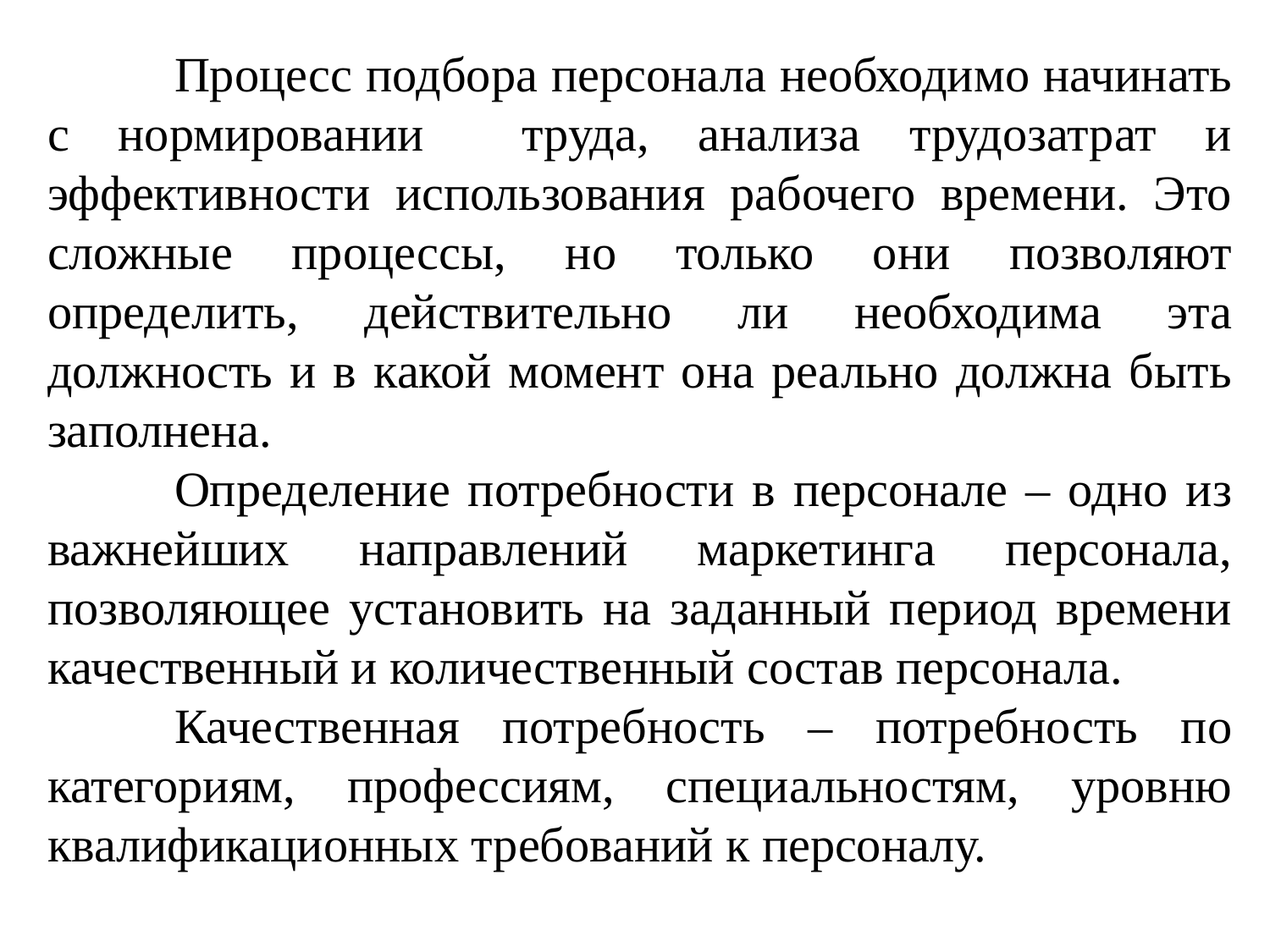

Процесс подбора персонала необходимо начинать с нормировании  труда, анализа трудозатрат и эффективности использования рабочего времени. Это сложные процессы, но только они позволяют определить, действительно ли необходима эта должность и в какой момент она реально должна быть заполнена.
	Определение потребности в персонале – одно из важнейших направлений маркетинга персонала, позволяющее установить на заданный период времени качественный и количественный состав персонала.
	Качественная потребность – потребность по категориям, профессиям, специальностям, уровню квалификационных требований к персоналу.